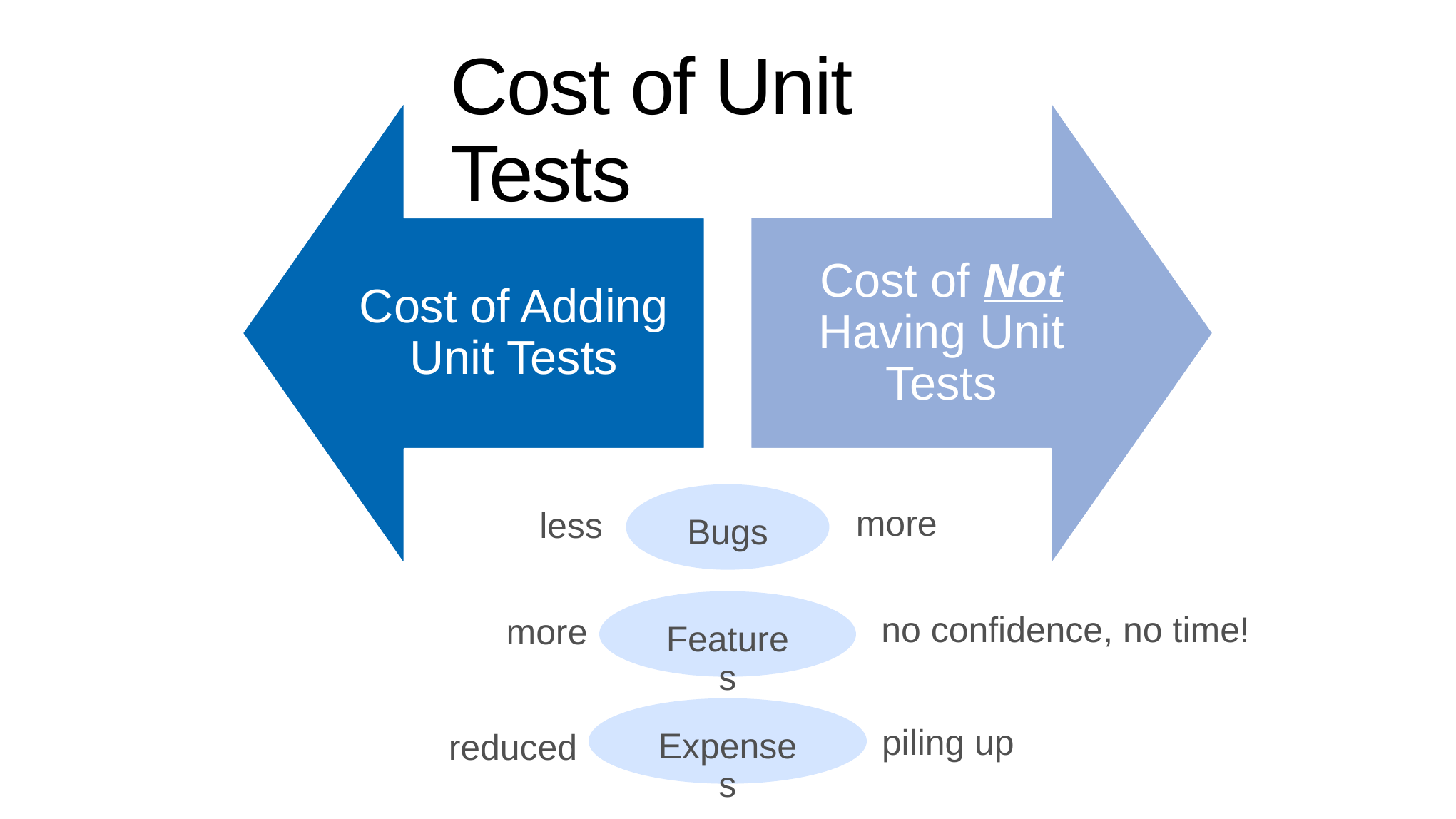

# Cost of Unit Tests
Cost of Adding Unit Tests
Cost of Not Having Unit Tests
Bugs
Features
Expenses
more
less
no confidence, no time!
more
piling up
reduced